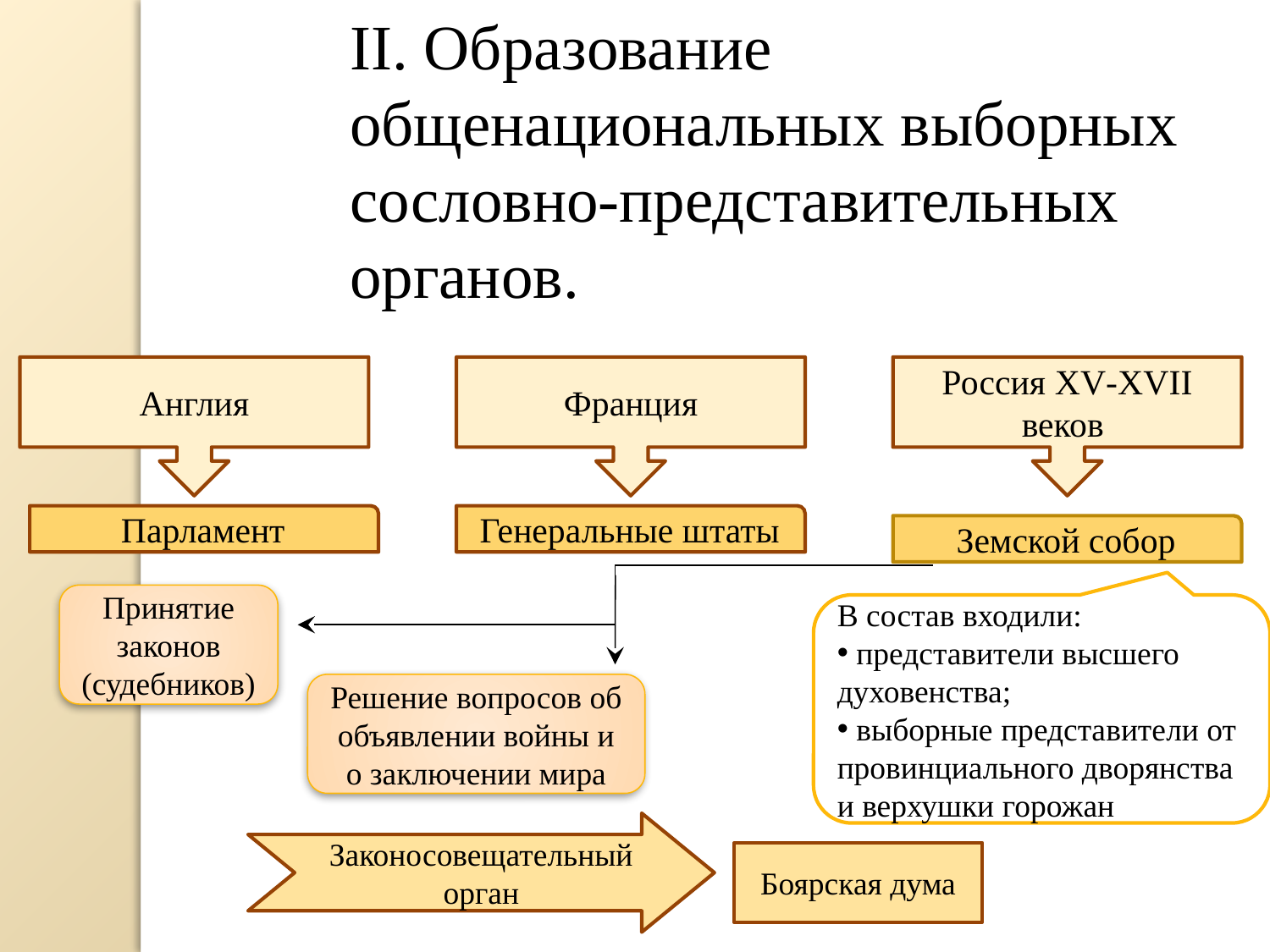

II. Образование общенациональных выборных сословно-представительных органов.
Англия
Франция
Россия XV-XVII веков
Парламент
Генеральные штаты
Земской собор
Принятие законов (судебников)
В состав входили:
 представители высшего духовенства;
 выборные представители от провинциального дворянства и верхушки горожан
Решение вопросов об объявлении войны и о заключении мира
Законосовещательный орган
Боярская дума